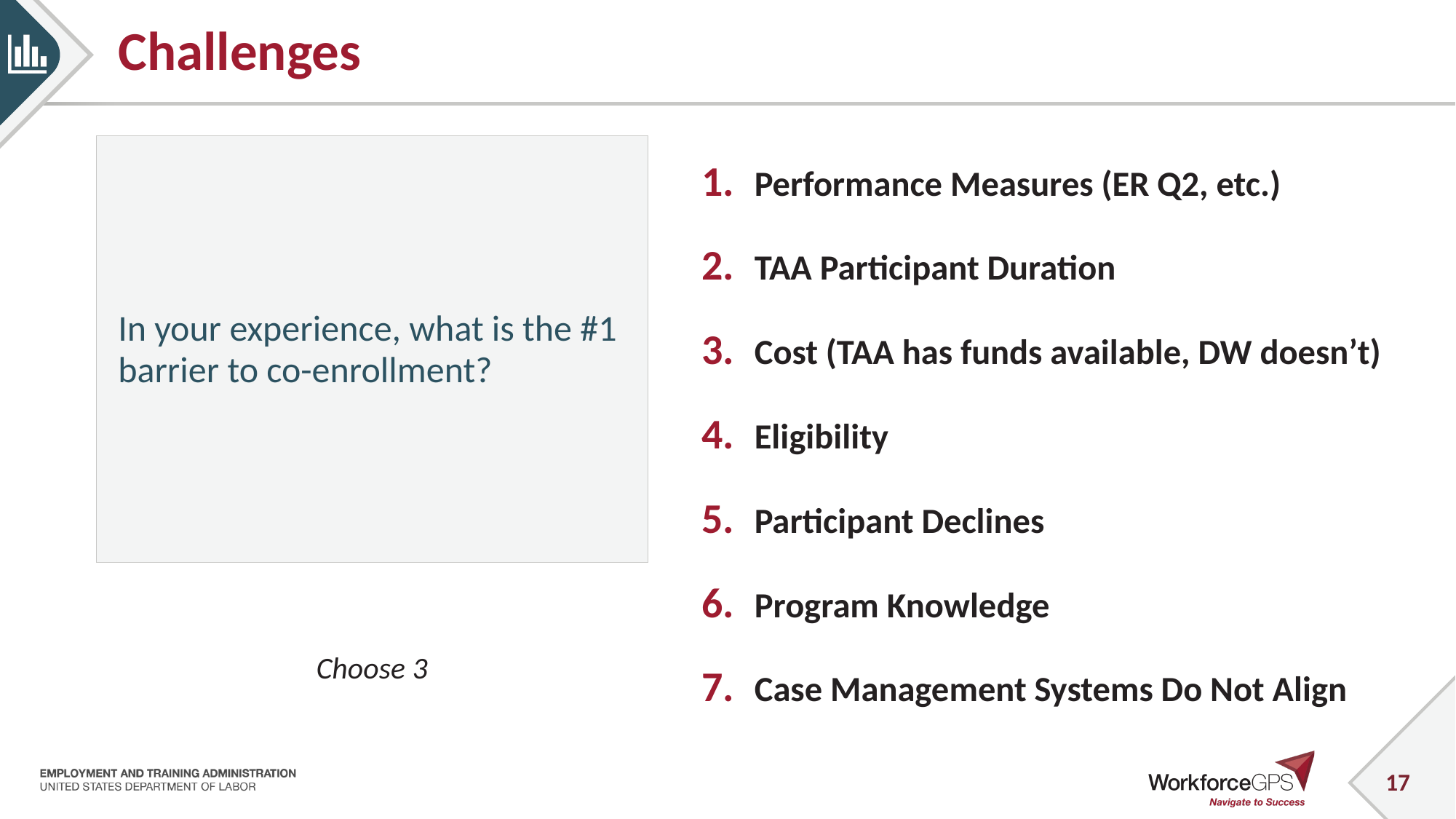

# Challenges
In your experience, what is the #1 barrier to co-enrollment?
Performance Measures (ER Q2, etc.)
TAA Participant Duration
Cost (TAA has funds available, DW doesn’t)
Eligibility
Participant Declines
Program Knowledge
Case Management Systems Do Not Align
Choose 3
17